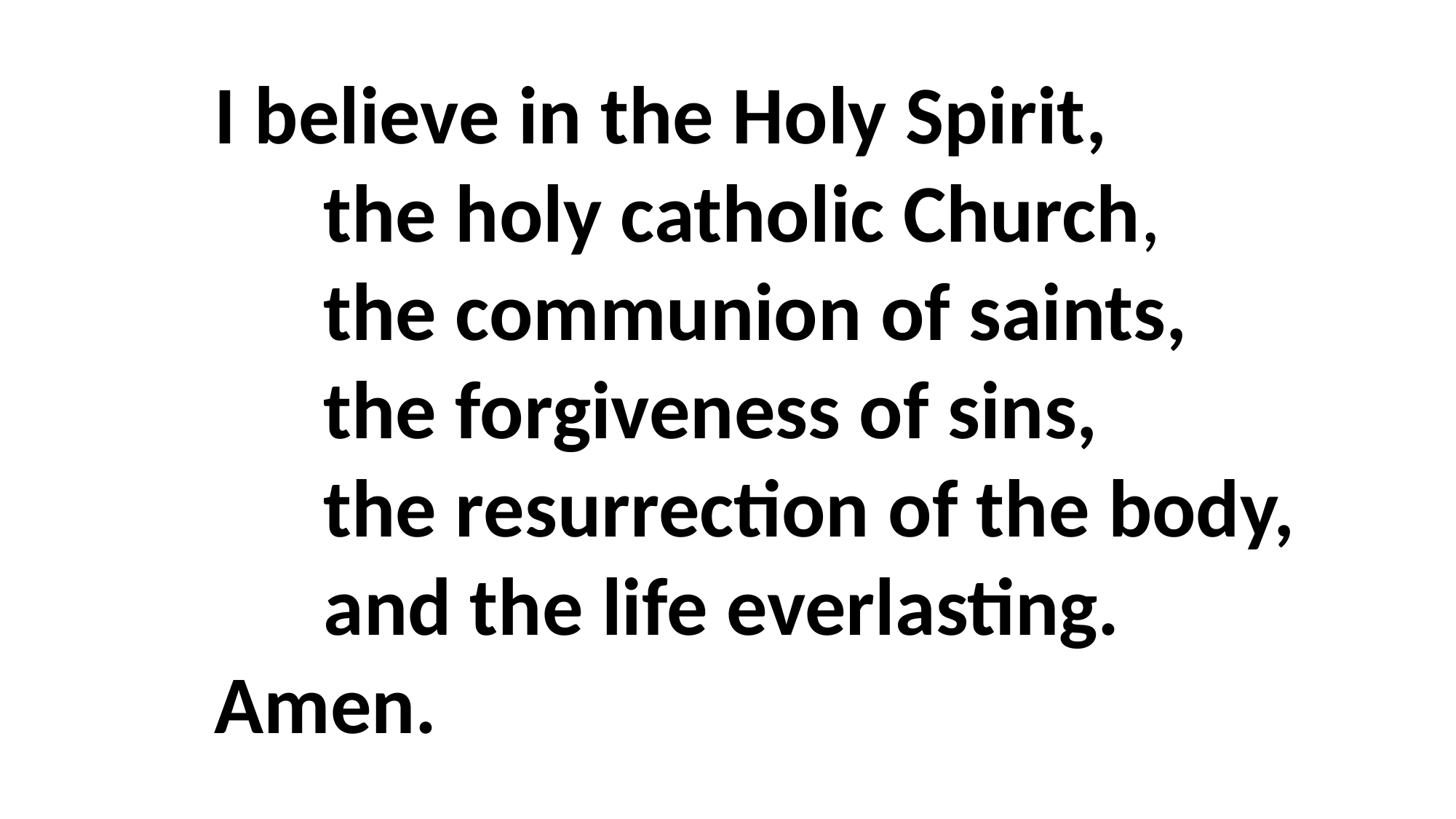

I believe in the Holy Spirit,
	the holy catholic Church,
	the communion of saints,
	the forgiveness of sins,
	the resurrection of the body,
	and the life everlasting.
Amen.